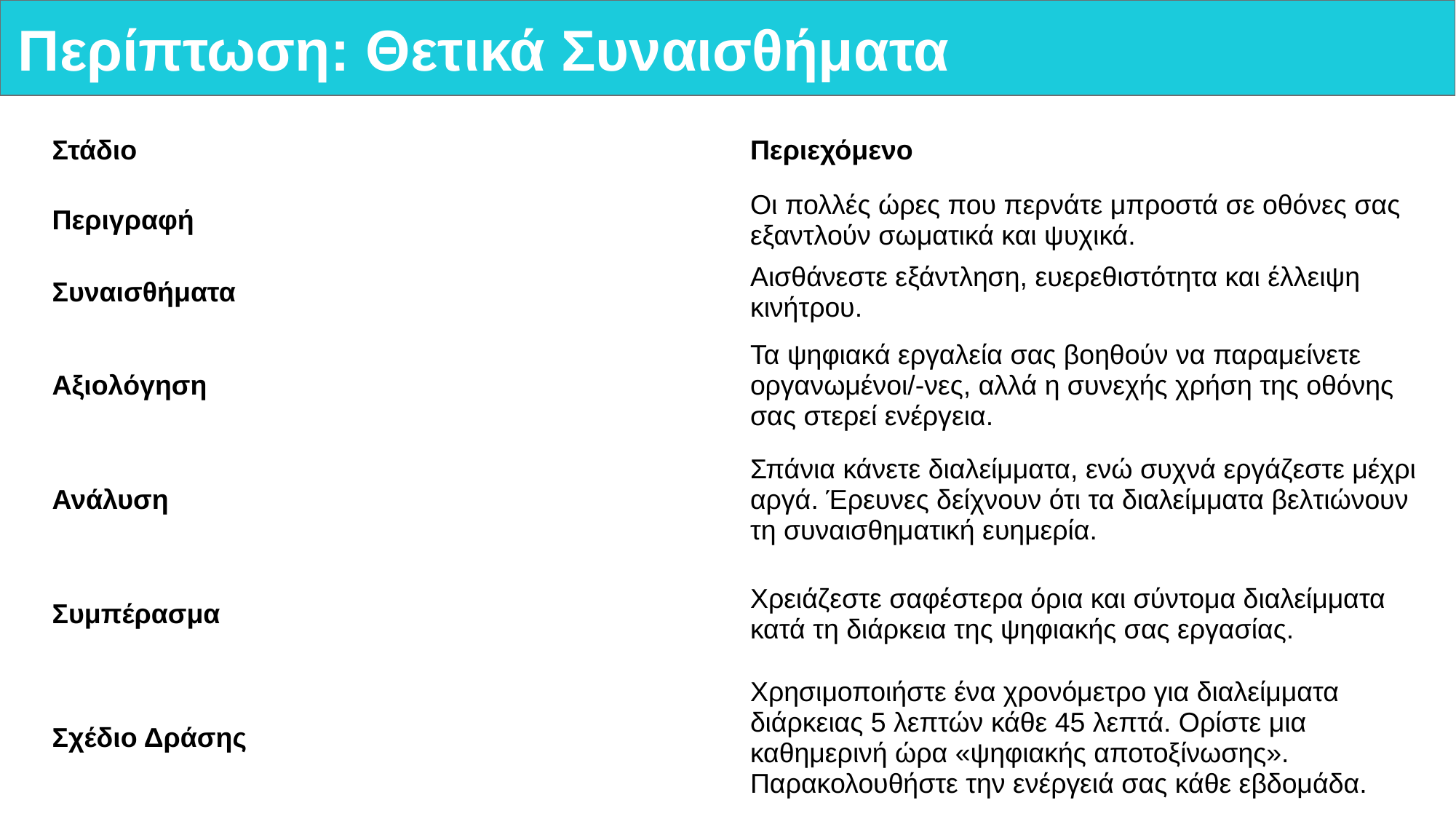

# Περίπτωση: Θετικά Συναισθήματα
| Στάδιο | Περιεχόμενο |
| --- | --- |
| Περιγραφή | Οι πολλές ώρες που περνάτε μπροστά σε οθόνες σας εξαντλούν σωματικά και ψυχικά. |
| Συναισθήματα | Αισθάνεστε εξάντληση, ευερεθιστότητα και έλλειψη κινήτρου. |
| Αξιολόγηση | Τα ψηφιακά εργαλεία σας βοηθούν να παραμείνετε οργανωμένοι/-νες, αλλά η συνεχής χρήση της οθόνης σας στερεί ενέργεια. |
| Ανάλυση | Σπάνια κάνετε διαλείμματα, ενώ συχνά εργάζεστε μέχρι αργά. Έρευνες δείχνουν ότι τα διαλείμματα βελτιώνουν τη συναισθηματική ευημερία. |
| Συμπέρασμα | Χρειάζεστε σαφέστερα όρια και σύντομα διαλείμματα κατά τη διάρκεια της ψηφιακής σας εργασίας. |
| Σχέδιο Δράσης | Χρησιμοποιήστε ένα χρονόμετρο για διαλείμματα διάρκειας 5 λεπτών κάθε 45 λεπτά. Ορίστε μια καθημερινή ώρα «ψηφιακής αποτοξίνωσης». Παρακολουθήστε την ενέργειά σας κάθε εβδομάδα. |